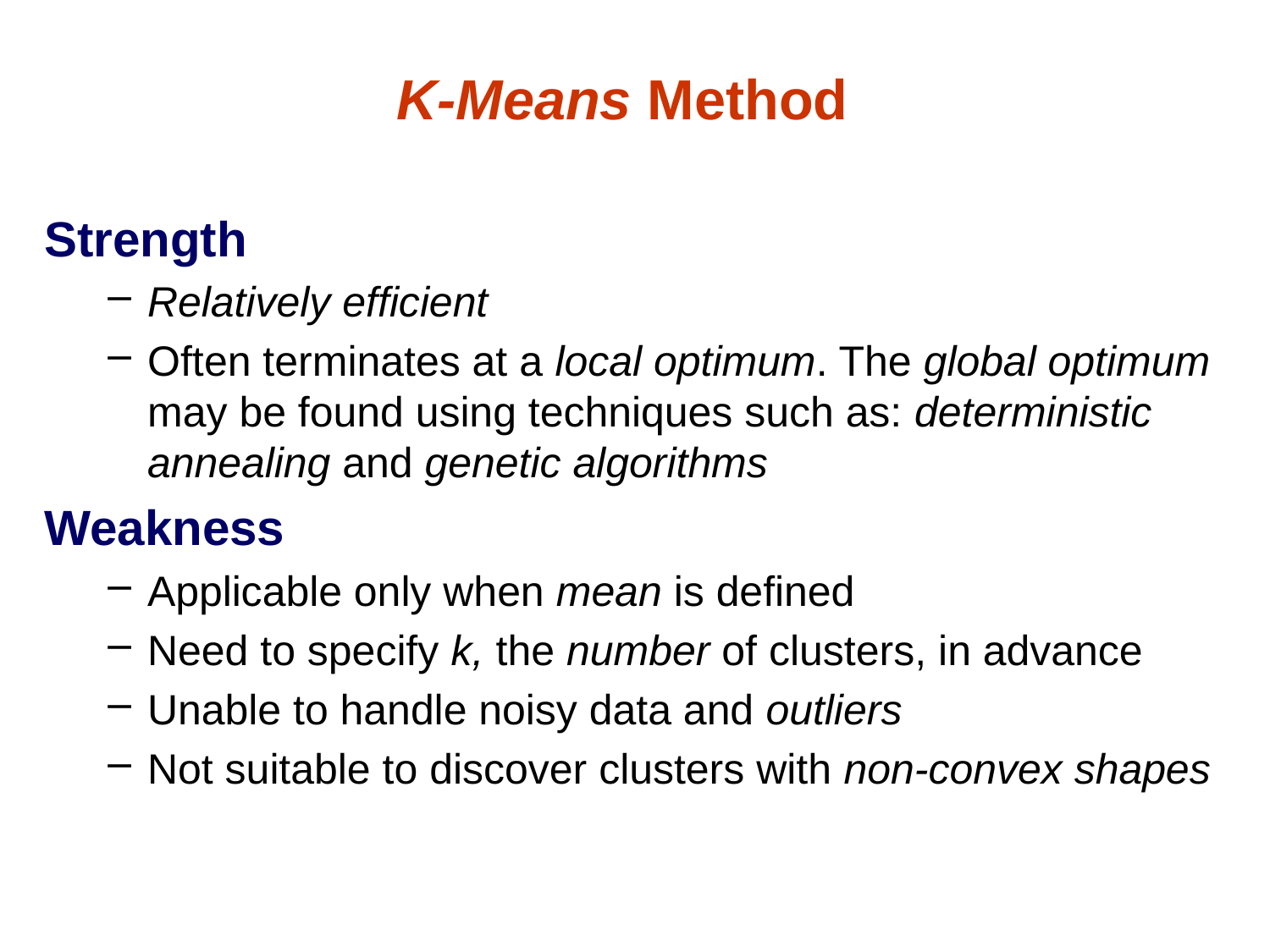

K-Means Method
Strength
Relatively efficient
Often terminates at a local optimum. The global optimum may be found using techniques such as: deterministic annealing and genetic algorithms
Weakness
Applicable only when mean is defined
Need to specify k, the number of clusters, in advance
Unable to handle noisy data and outliers
Not suitable to discover clusters with non-convex shapes